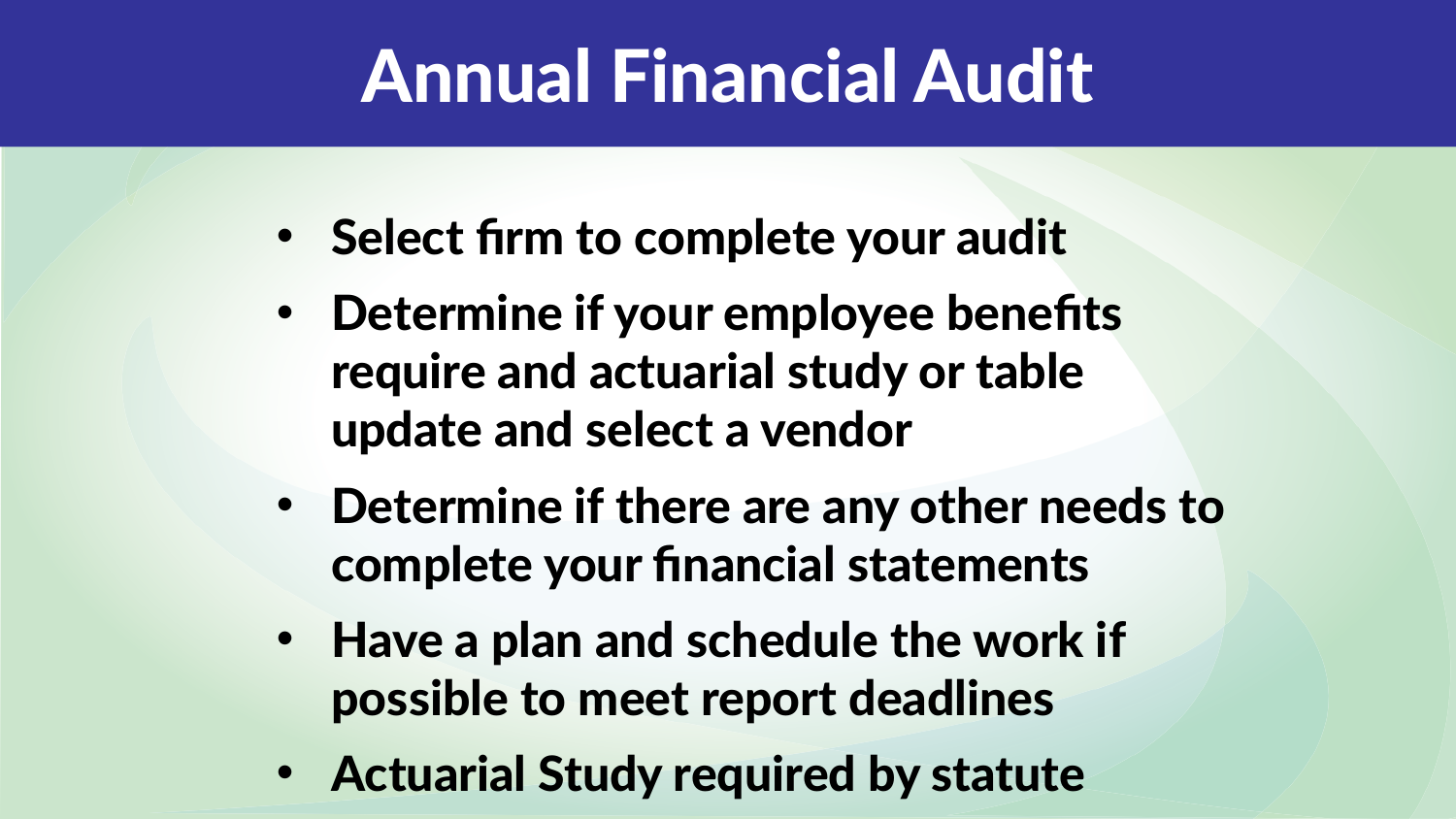

Annual Financial Audit
Select firm to complete your audit
Determine if your employee benefits require and actuarial study or table update and select a vendor
Determine if there are any other needs to complete your financial statements
Have a plan and schedule the work if possible to meet report deadlines
Actuarial Study required by statute